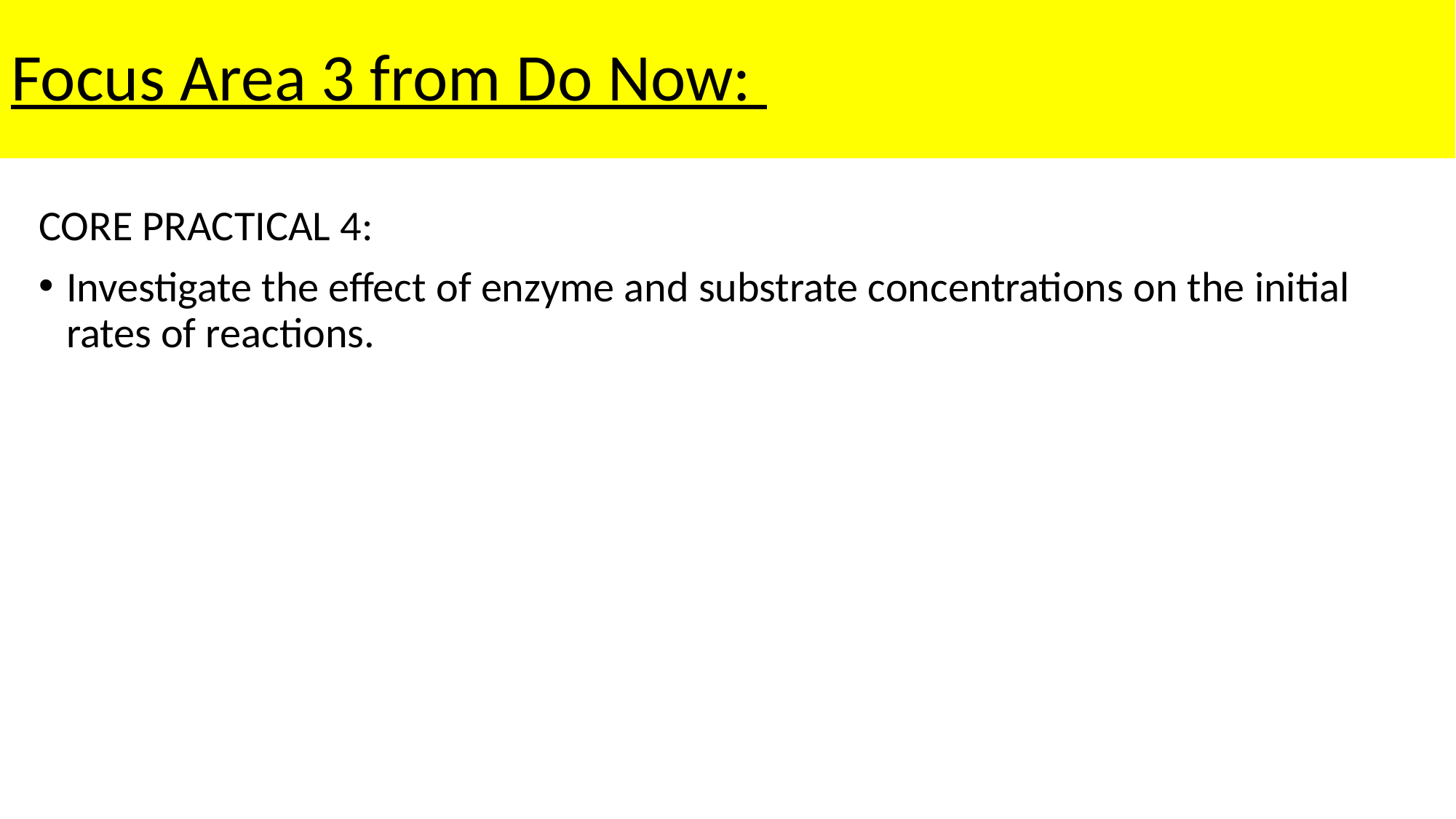

# Focus Area 3 from Do Now:
CORE PRACTICAL 4:
Investigate the effect of enzyme and substrate concentrations on the initial rates of reactions.